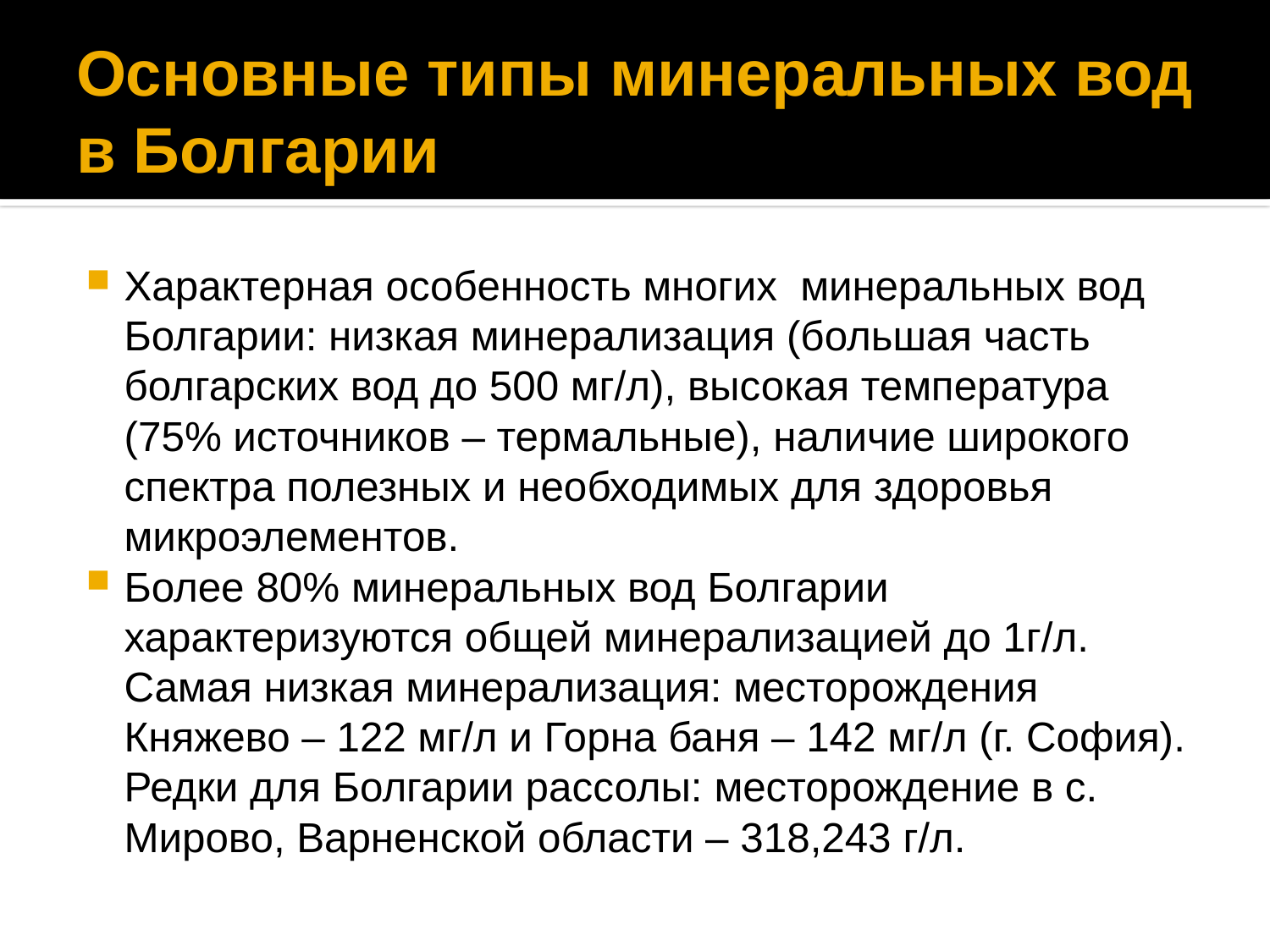

# Основные типы минеральных вод в Болгарии
Характерная особенность многих  минеральных вод Болгарии: низкая минерализация (большая часть болгарских вод до 500 мг/л), высокая температура (75% источников – термальные), наличие широкого спектра полезных и необходимых для здоровья микроэлементов.
Более 80% минеральных вод Болгарии характеризуются общей минерализацией до 1г/л. Самая низкая минерализация: месторождения Княжево – 122 мг/л и Горна баня – 142 мг/л (г. София). Редки для Болгарии рассолы: месторождение в с. Мирово, Варненской области – 318,243 г/л.